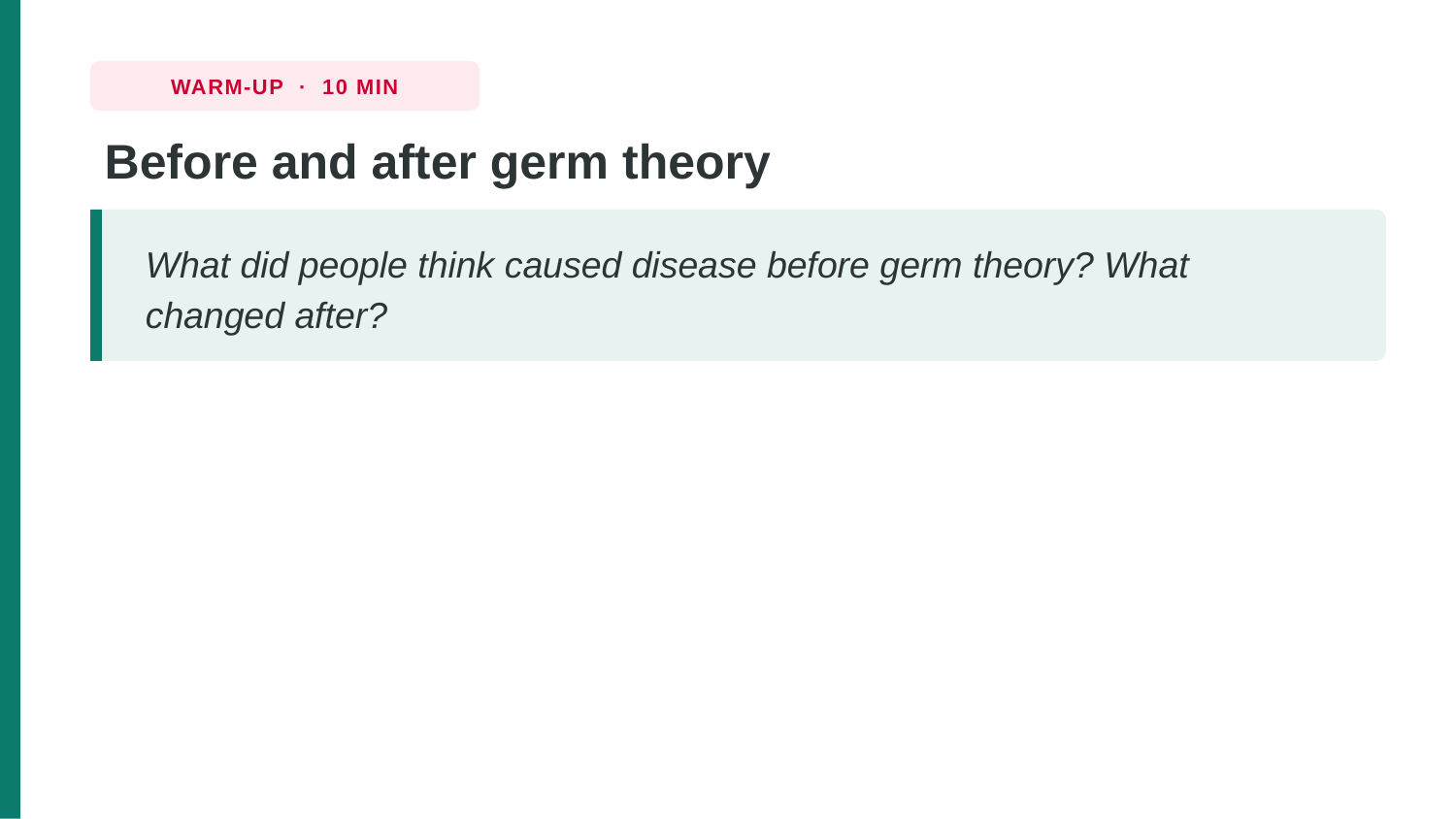

WARM-UP  ·  10 MIN
Before and after germ theory

What did people think caused disease before germ theory? What changed after?